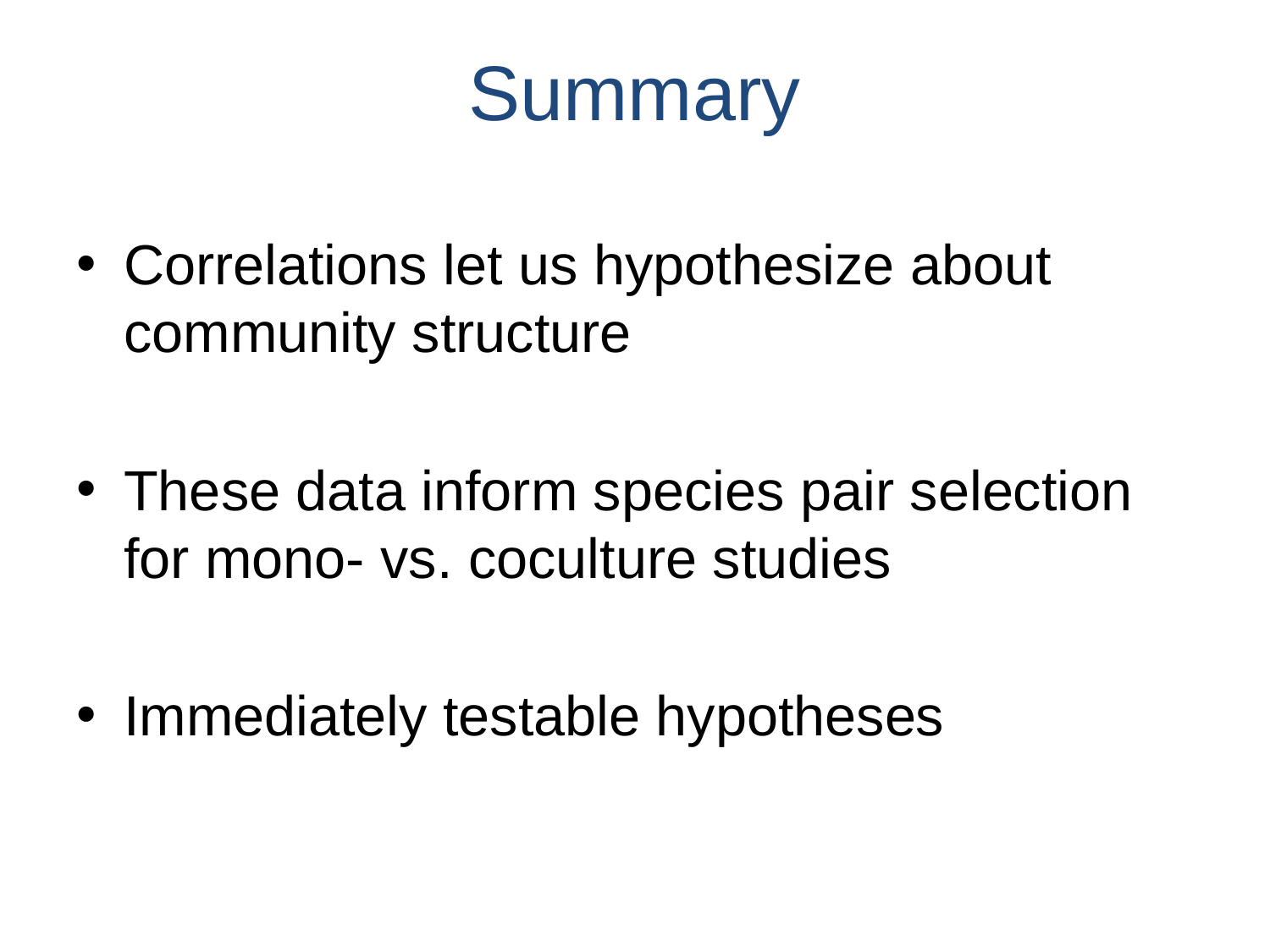

# Summary
Correlations let us hypothesize about community structure

These data inform species pair selection for mono- vs. coculture studies

Immediately testable hypotheses